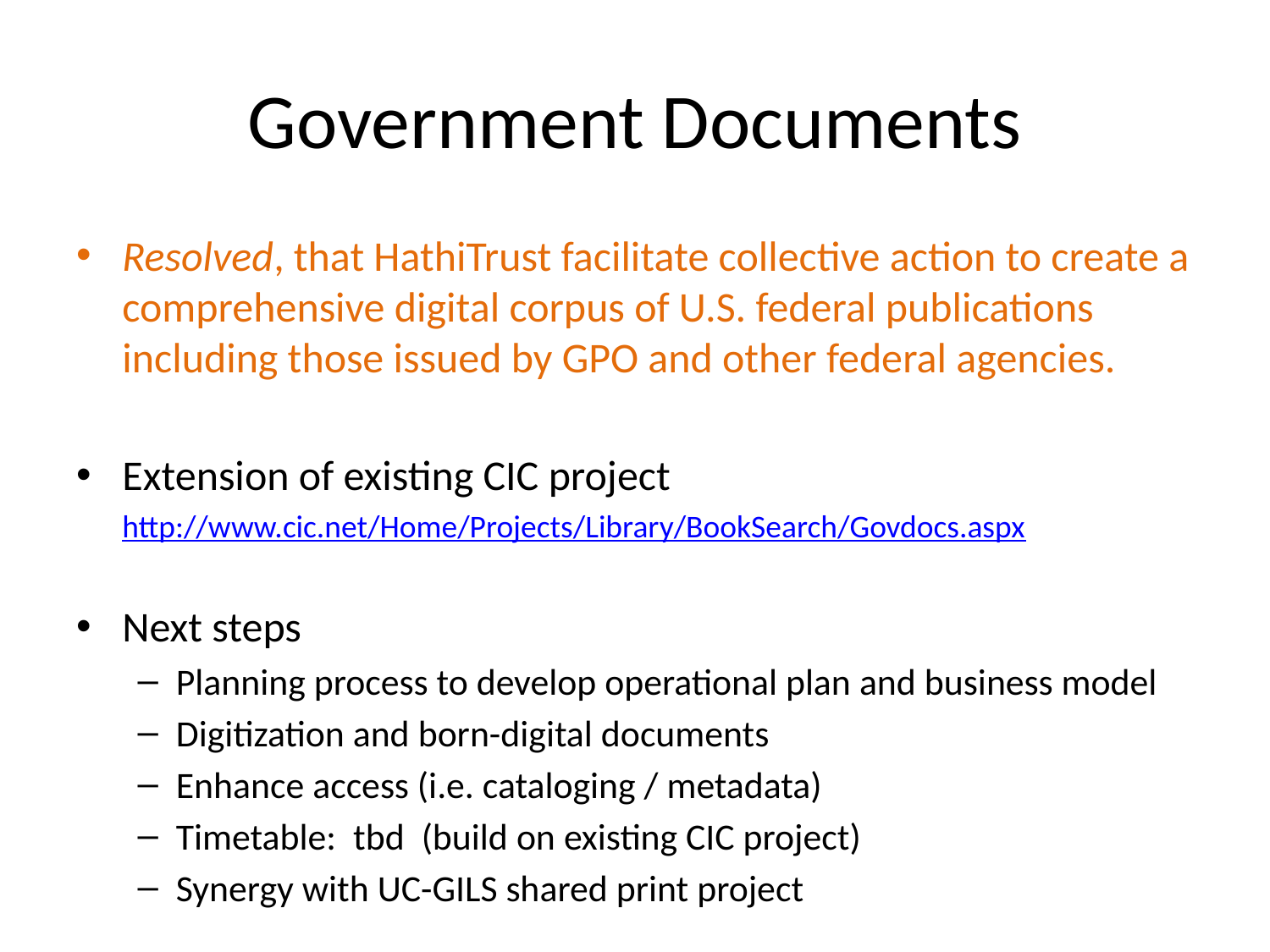

# Government Documents
Resolved, that HathiTrust facilitate collective action to create a comprehensive digital corpus of U.S. federal publications including those issued by GPO and other federal agencies.

Extension of existing CIC project
http://www.cic.net/Home/Projects/Library/BookSearch/Govdocs.aspx
Next steps
Planning process to develop operational plan and business model
Digitization and born-digital documents
Enhance access (i.e. cataloging / metadata)
Timetable:  tbd  (build on existing CIC project)
Synergy with UC-GILS shared print project